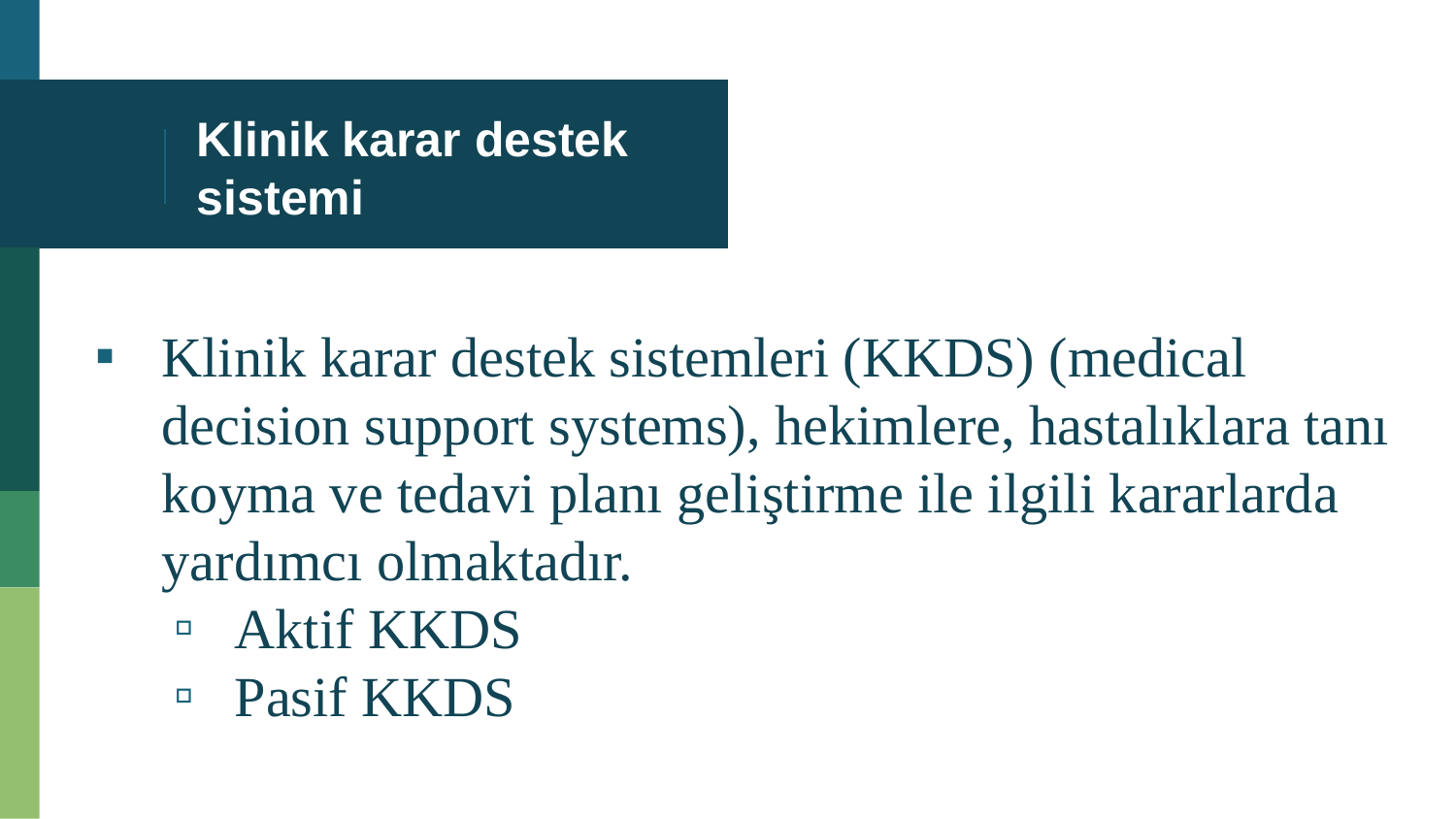

# Klinik karar destek sistemi
Klinik karar destek sistemleri (KKDS) (medical decision support systems), hekimlere, hastalıklara tanı koyma ve tedavi planı geliştirme ile ilgili kararlarda yardımcı olmaktadır.
Aktif KKDS
Pasif KKDS